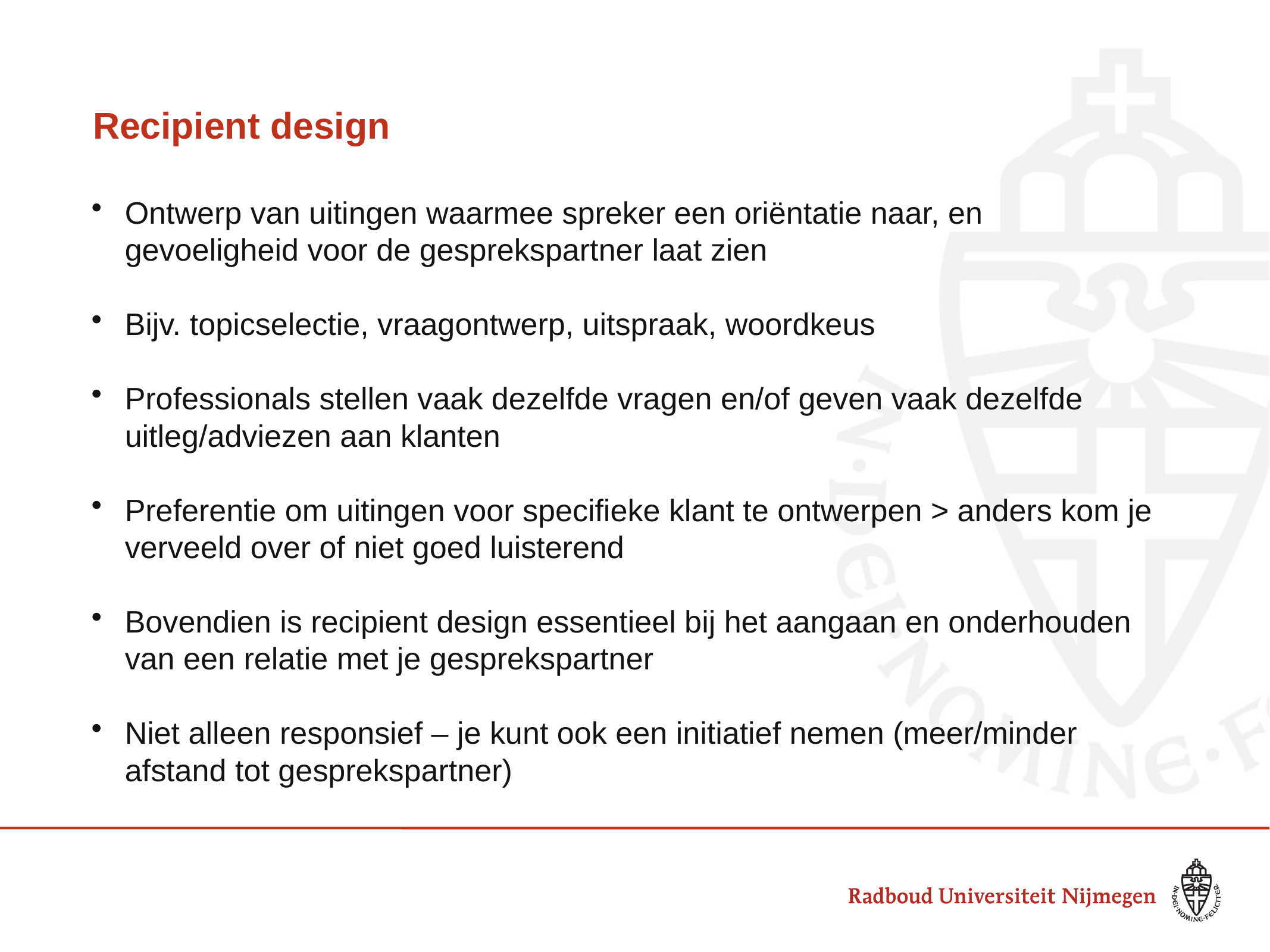

# Recipient design
Ontwerp van uitingen waarmee spreker een oriëntatie naar, en gevoeligheid voor de gesprekspartner laat zien

Bijv. topicselectie, vraagontwerp, uitspraak, woordkeus

Professionals stellen vaak dezelfde vragen en/of geven vaak dezelfde uitleg/adviezen aan klanten

Preferentie om uitingen voor specifieke klant te ontwerpen > anders kom je verveeld over of niet goed luisterend

Bovendien is recipient design essentieel bij het aangaan en onderhouden van een relatie met je gesprekspartner

Niet alleen responsief – je kunt ook een initiatief nemen (meer/minder afstand tot gesprekspartner)